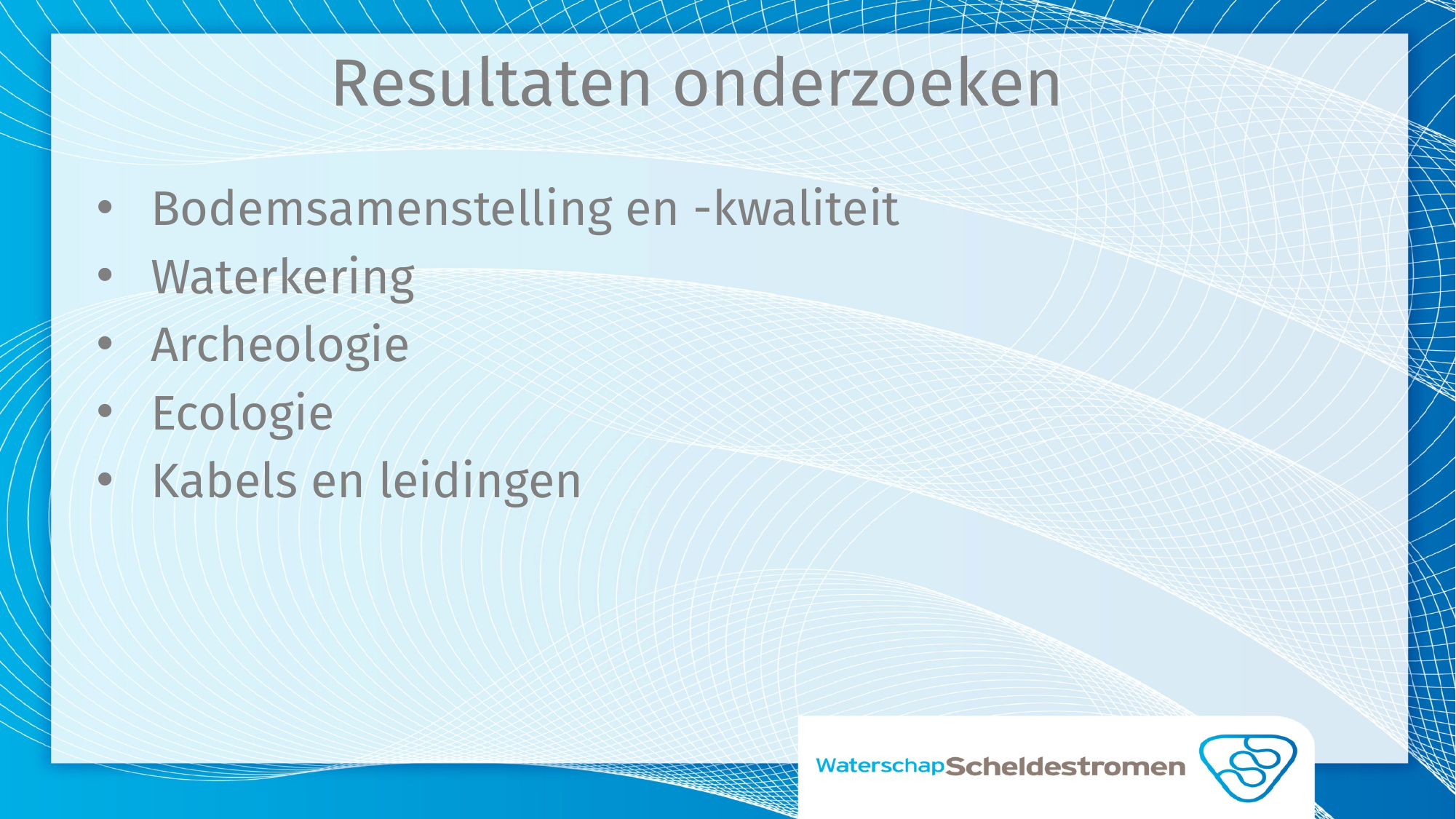

# Resultaten onderzoeken
Bodemsamenstelling en -kwaliteit
Waterkering
Archeologie
Ecologie
Kabels en leidingen